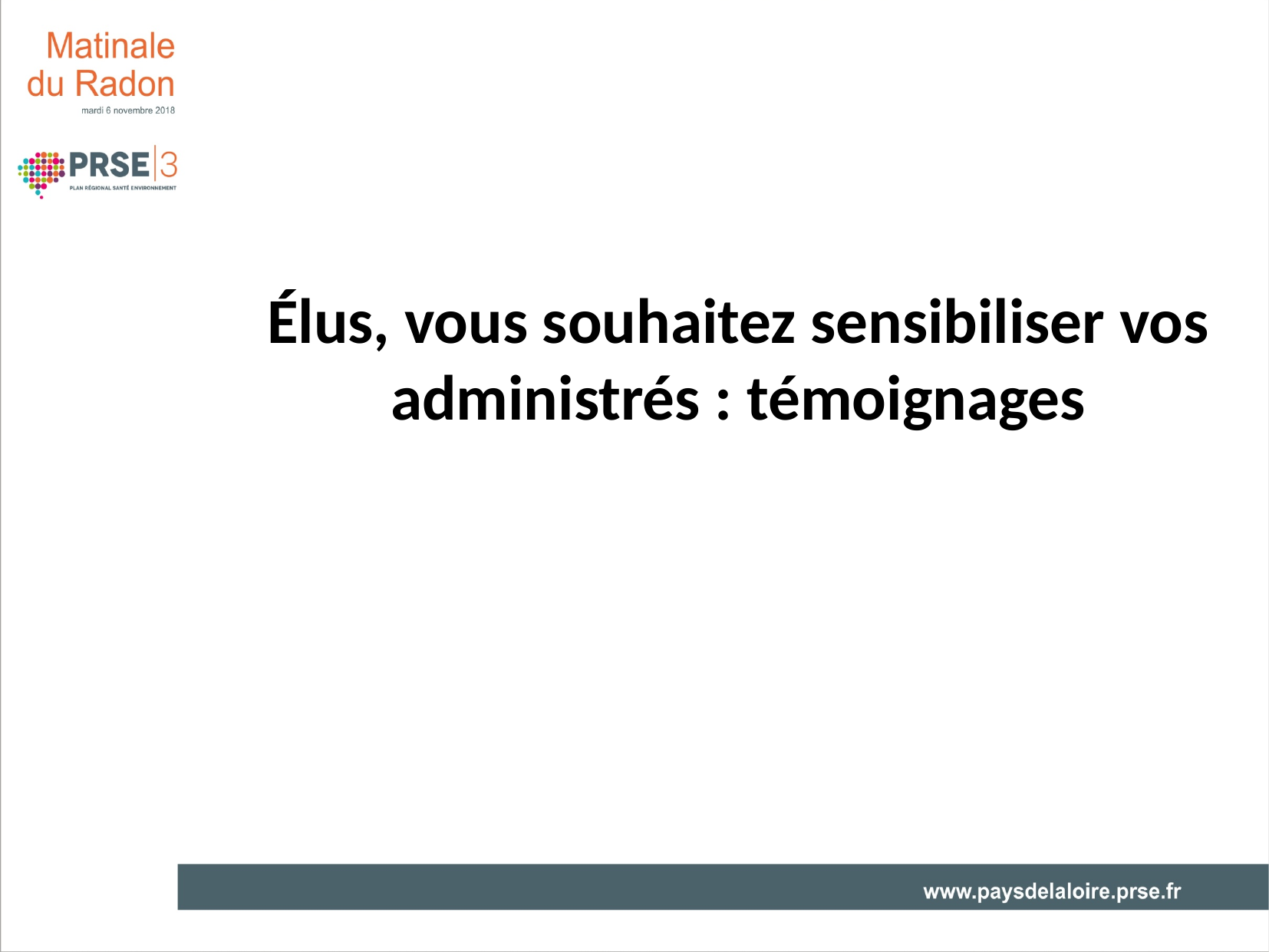

Élus, vous souhaitez sensibiliser vos administrés : témoignages